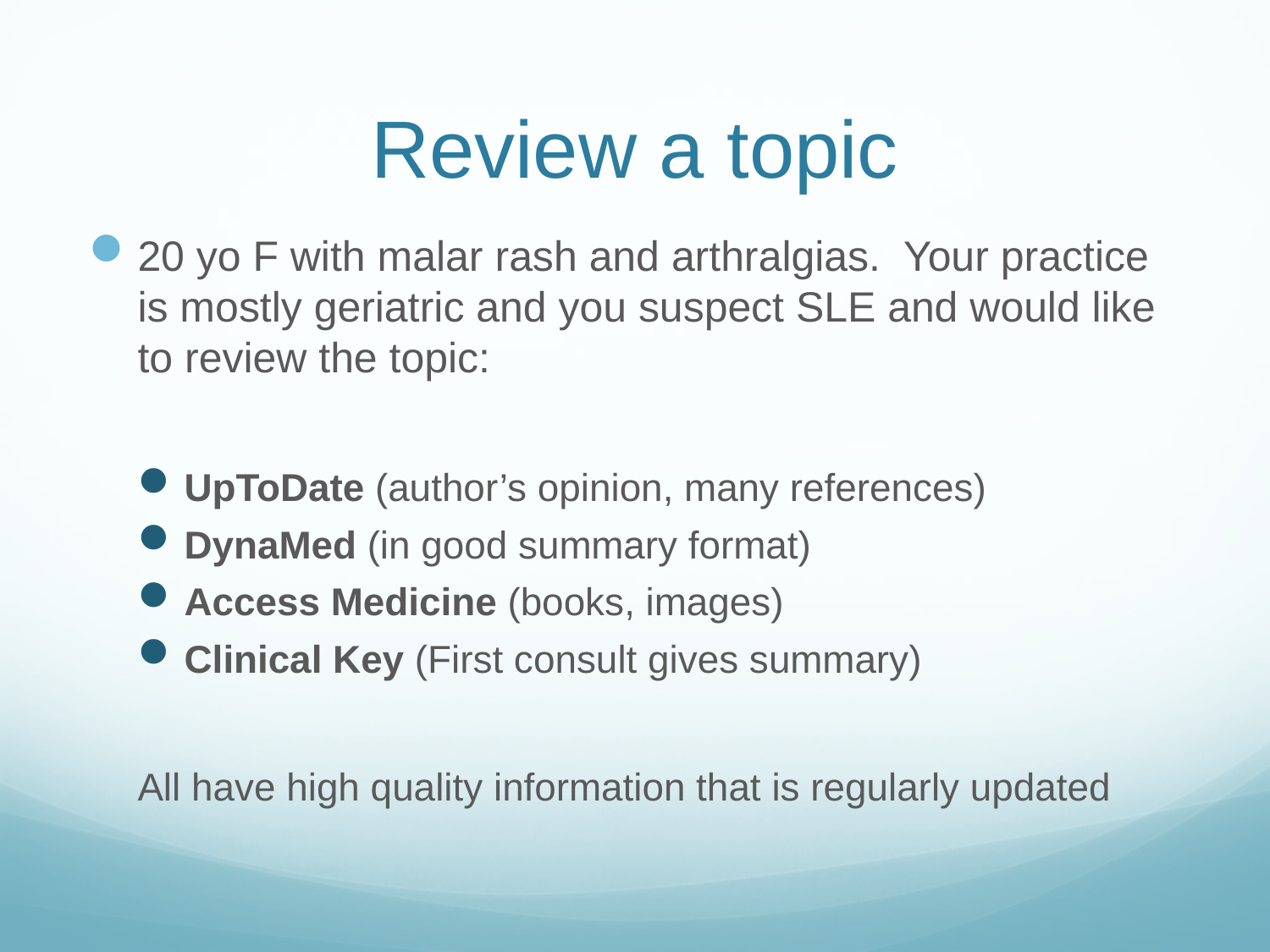

# Review a topic
20 yo F with malar rash and arthralgias.  Your practice is mostly geriatric and you suspect SLE and would like to review the topic:

UpToDate (author’s opinion, many references)
DynaMed (in good summary format)
Access Medicine (books, images)
Clinical Key (First consult gives summary)

All have high quality information that is regularly updated